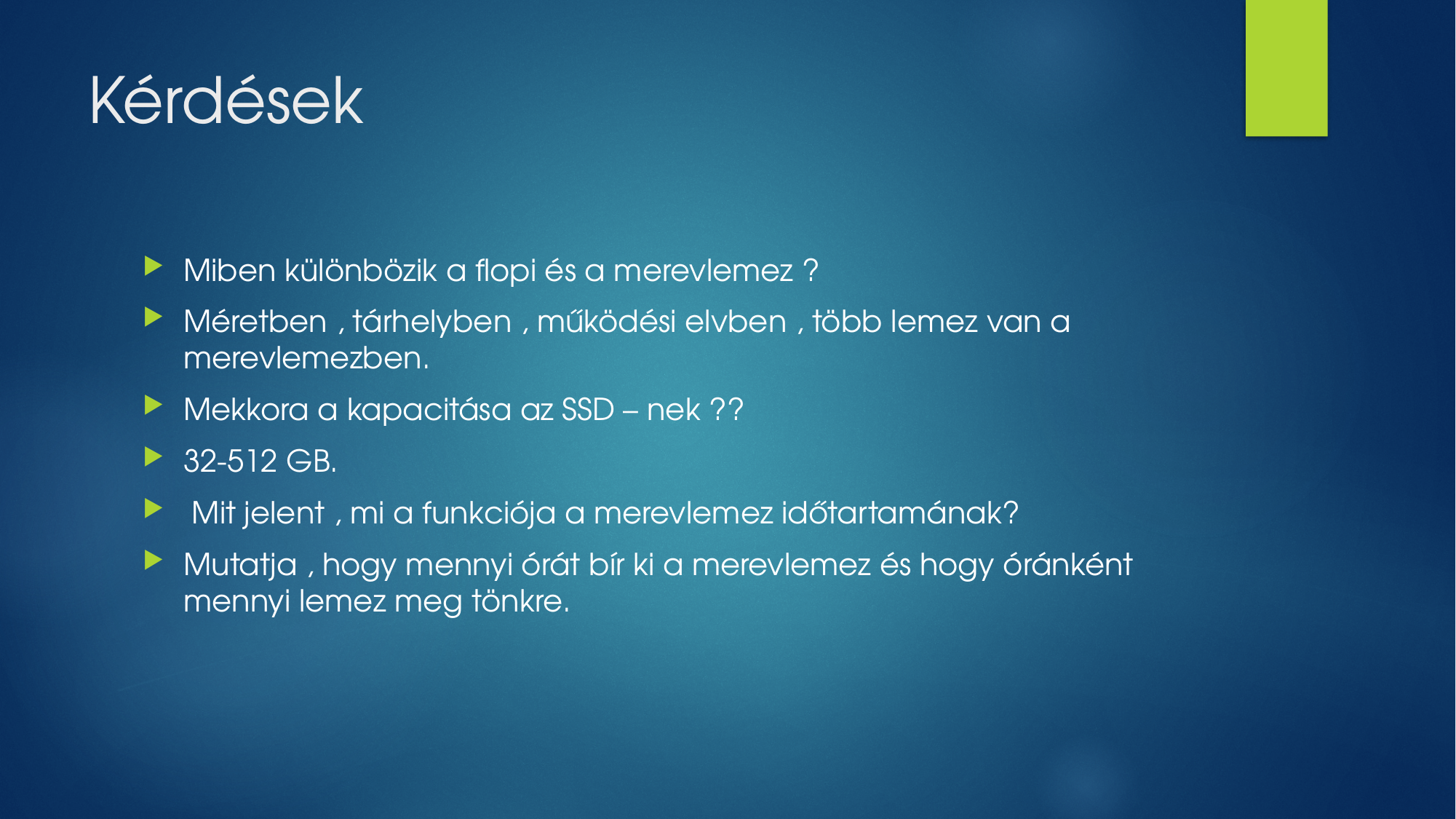

# Kérdések
Miben különbözik a flopi és a merevlemez ?
Méretben , tárhelyben , működési elvben , több lemez van a merevlemezben.
Mekkora a kapacitása az SSD – nek ??
32-512 GB.
 Mit jelent , mi a funkciója a merevlemez időtartamának?
Mutatja , hogy mennyi órát bír ki a merevlemez és hogy óránként mennyi lemez meg tönkre.